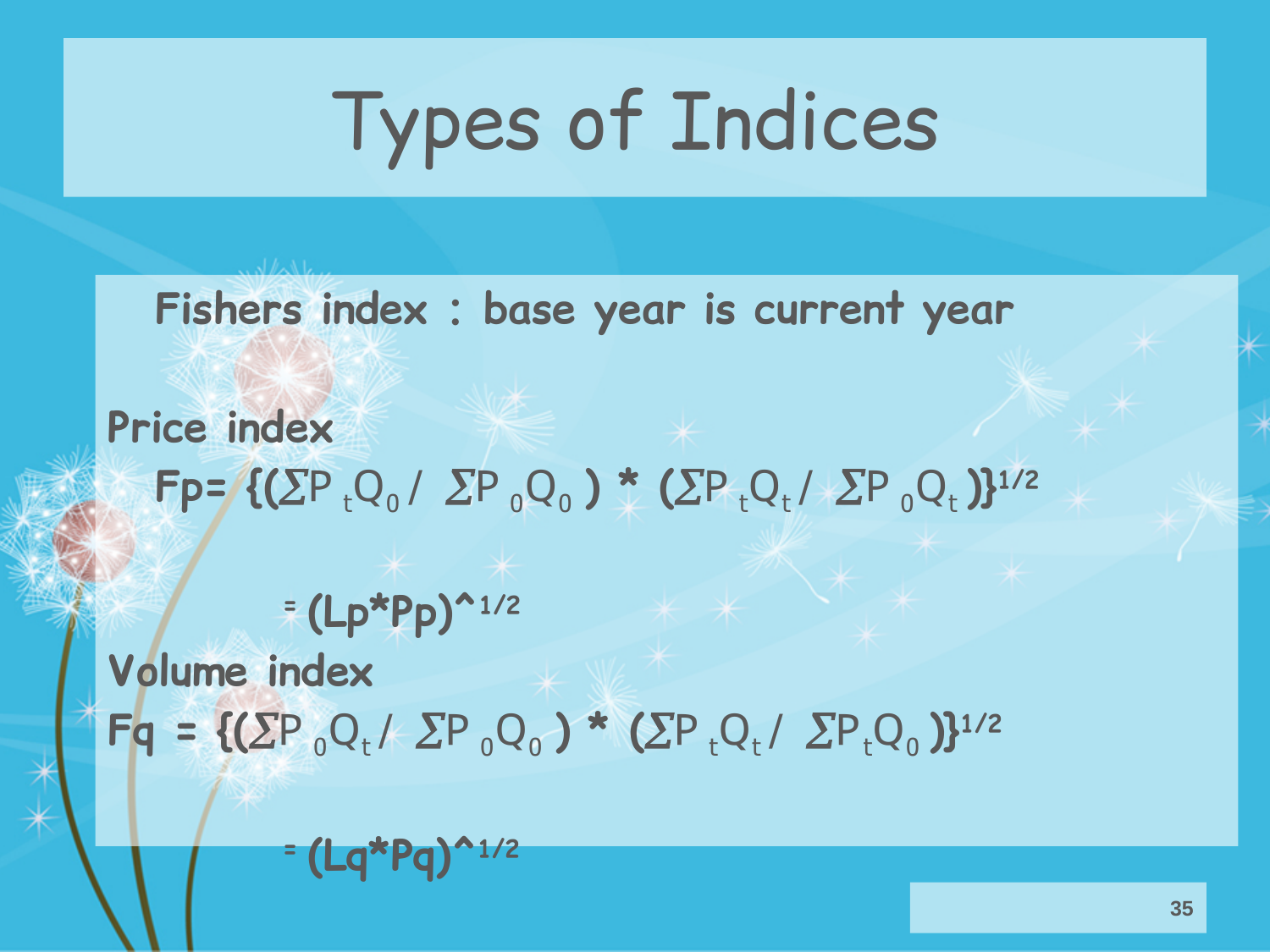

# Types of Indices
	Fishers index : base year is current year

Price index
	Fp= {(∑P tQ0 / ∑P 0Q0 ) * (∑P tQt / ∑P 0Qt )}1/2

		= (Lp*Pp)^1/2
Volume index
Fq = {(∑P 0Qt / ∑P 0Q0 ) * (∑P tQt / ∑PtQ0 )}1/2

		= (Lq*Pq)^1/2
35